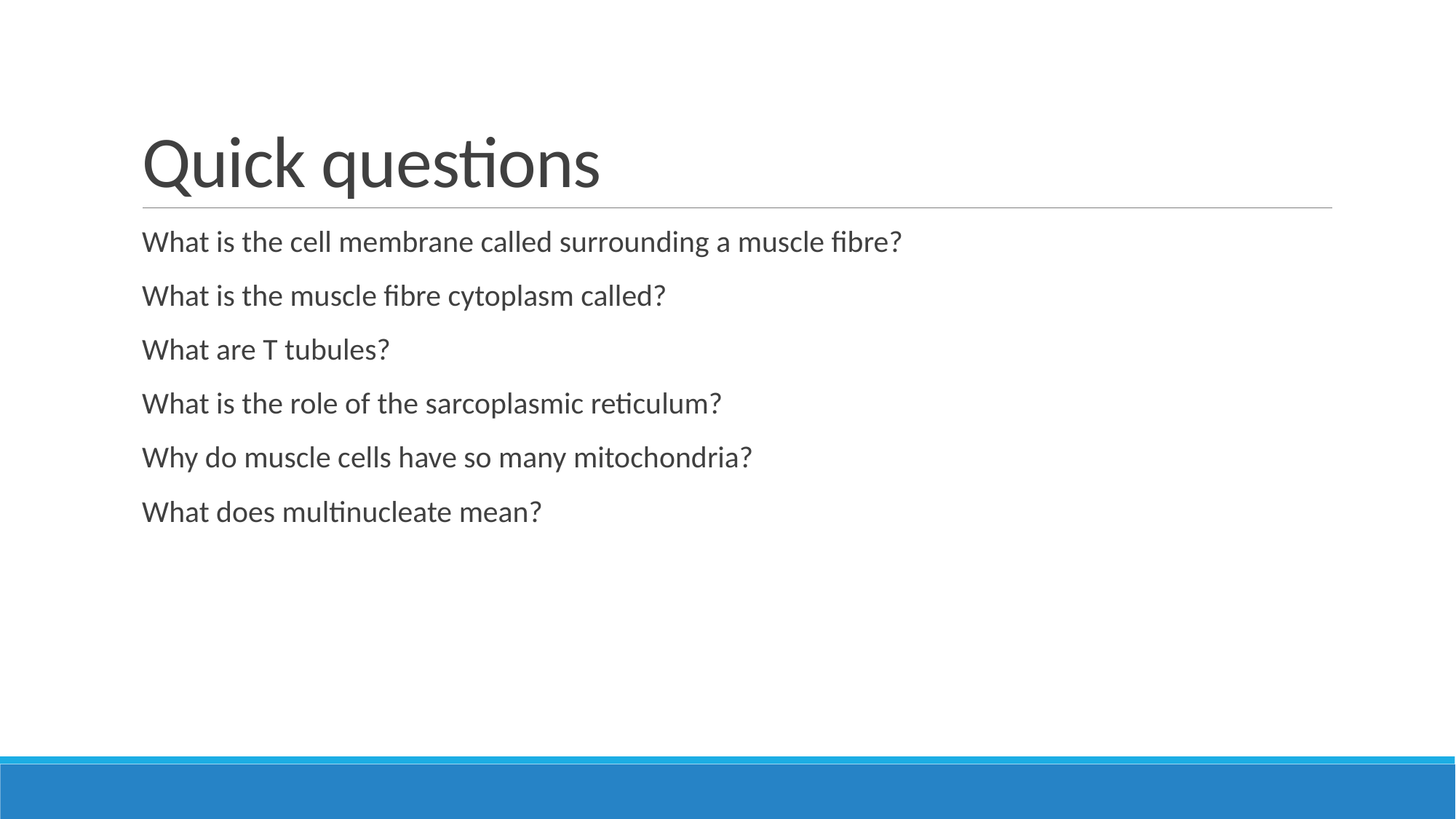

# Quick questions
What is the cell membrane called surrounding a muscle fibre?
What is the muscle fibre cytoplasm called?
What are T tubules?
What is the role of the sarcoplasmic reticulum?
Why do muscle cells have so many mitochondria?
What does multinucleate mean?